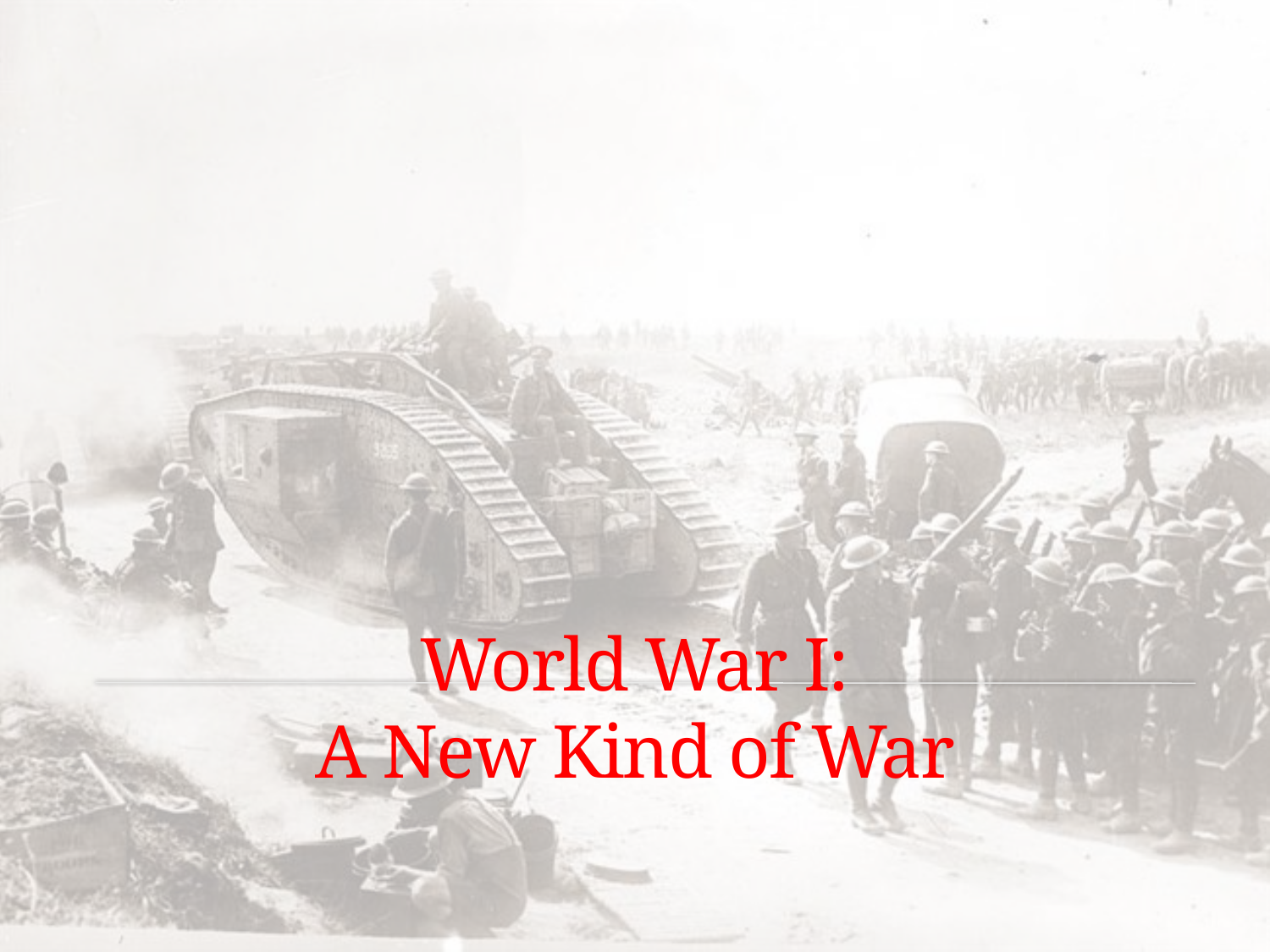

# World War I: A New Kind of War